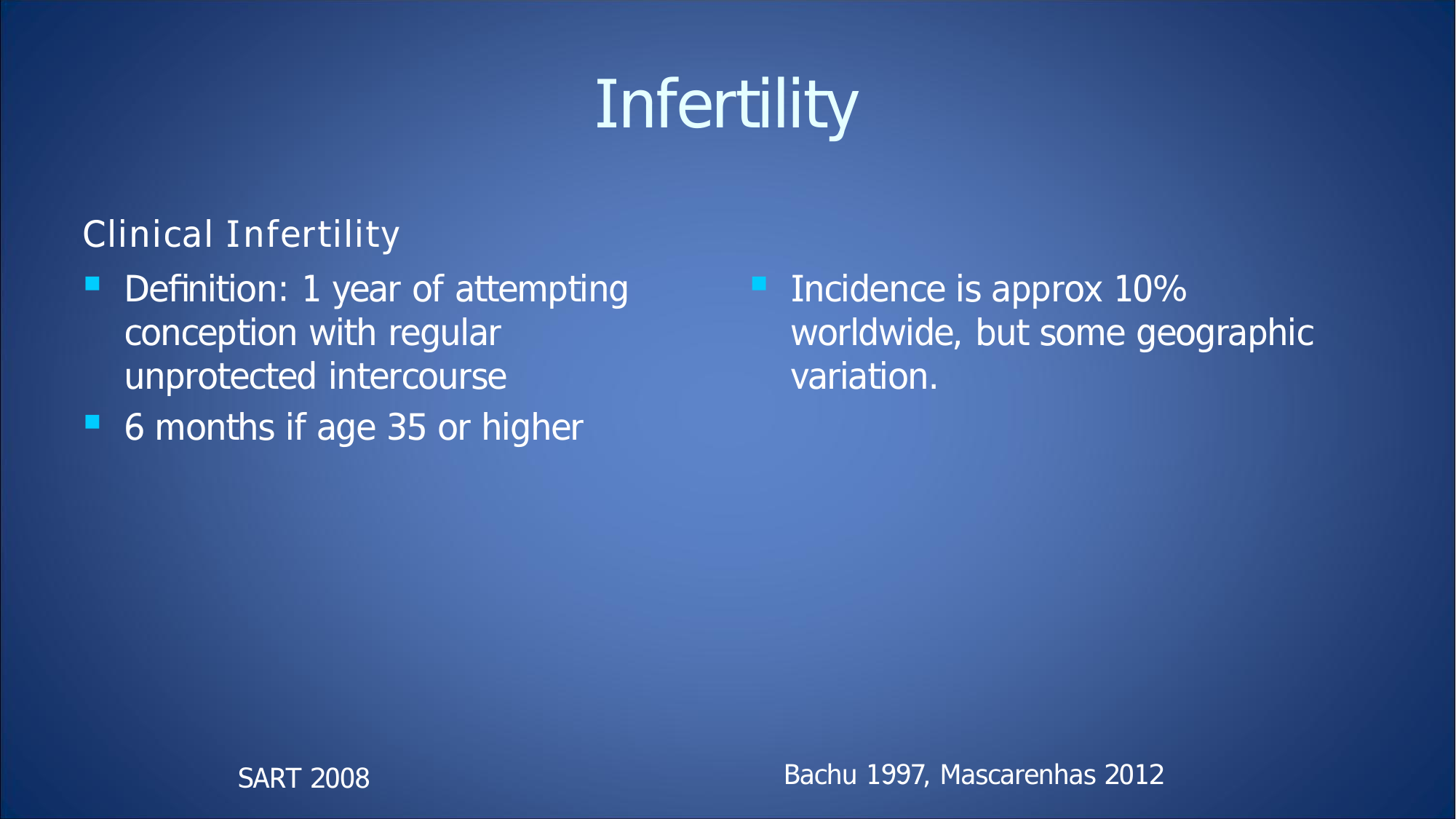

# Infertility
Clinical Infertility
Definition: 1 year of attempting conception with regular unprotected intercourse
6 months if age 35 or higher
Incidence is approx 10% worldwide, but some geographic variation.
Bachu 1997, Mascarenhas 2012
SART 2008